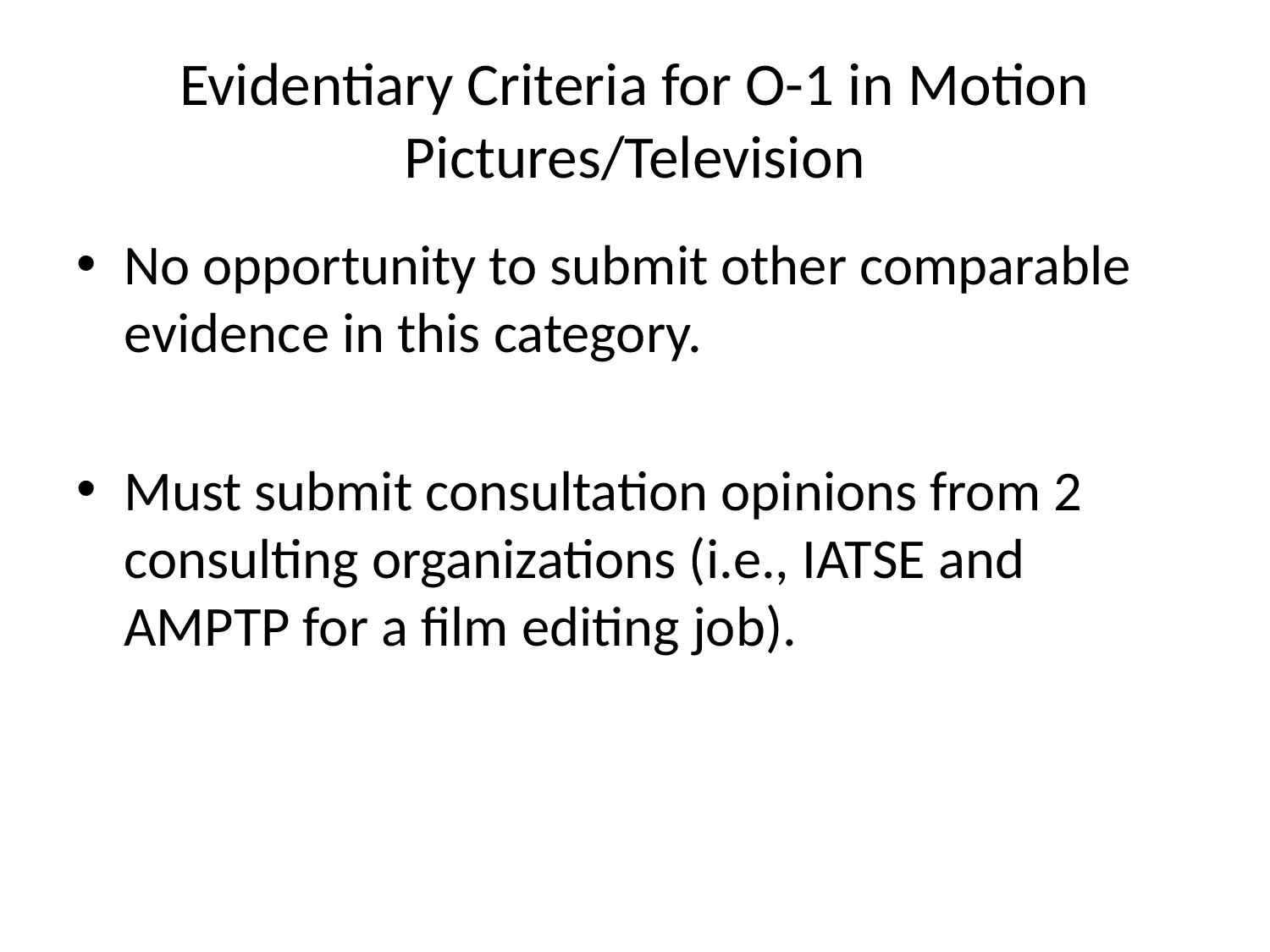

# Evidentiary Criteria for O-1 in Motion Pictures/Television
No opportunity to submit other comparable evidence in this category.

Must submit consultation opinions from 2 consulting organizations (i.e., IATSE and AMPTP for a film editing job).